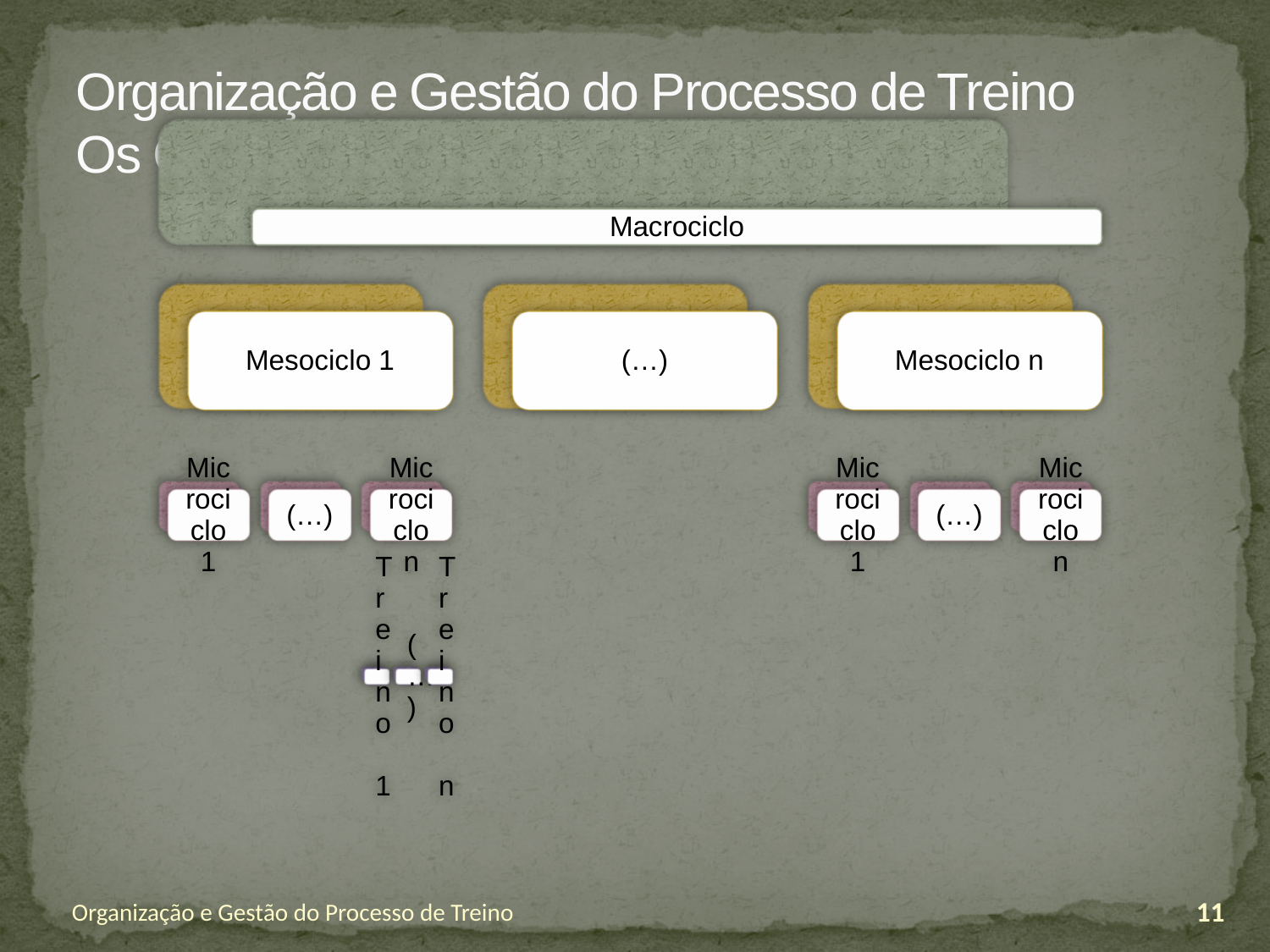

# Organização e Gestão do Processo de Treino Os Ciclos de Treino
Macrociclo
Mesociclo 1
Microciclo 1
Microciclo n
Mesociclo n
Microciclo 1
Microciclo n
(…)
(…)
(…)
Treino 1
(…)
Organização e Gestão do Processo de Treino
11